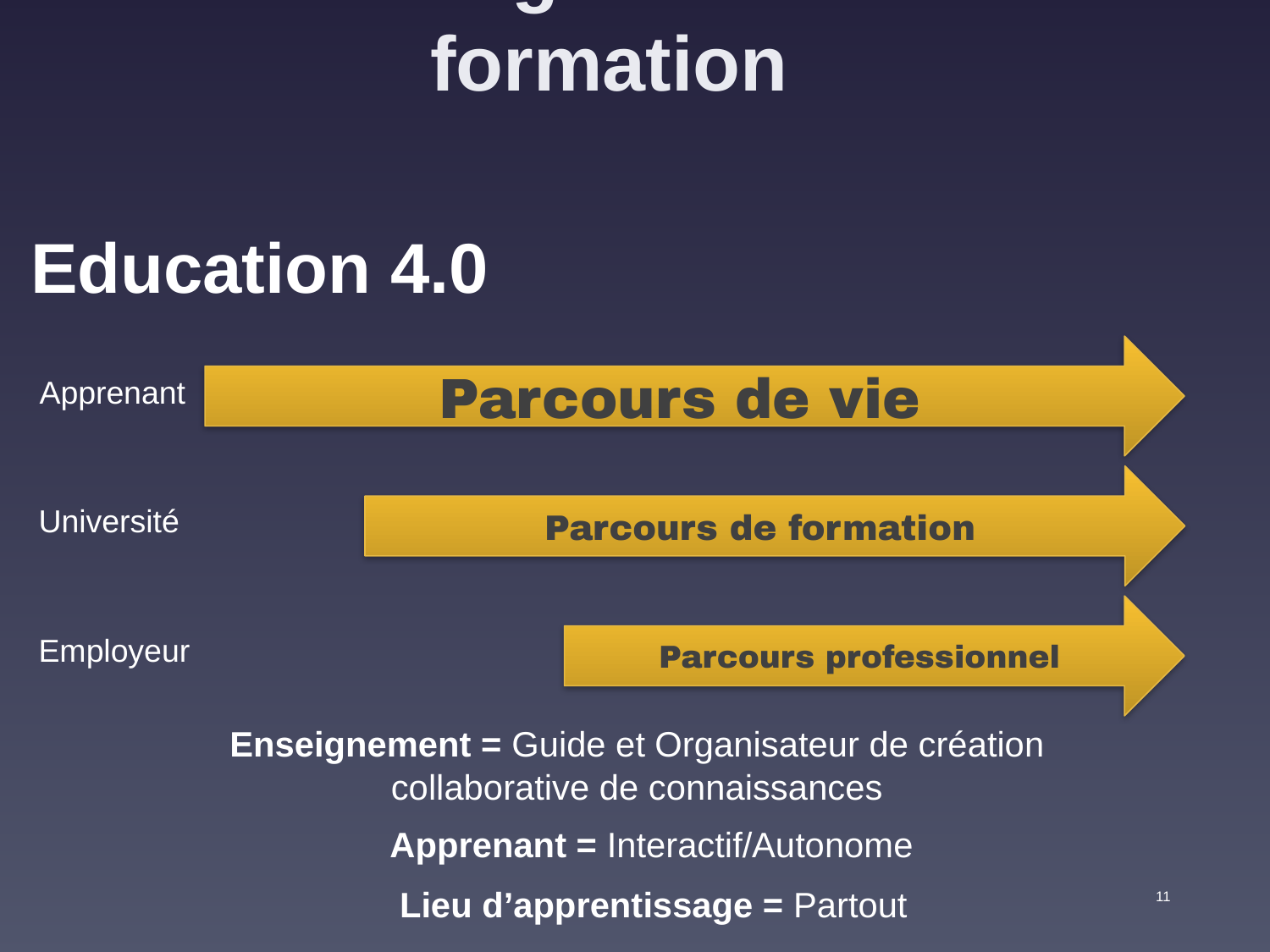

les enseignements et la formation
Education 4.0
Parcours de vie
Apprenant
Parcours de formation
Université
Parcours professionnel
Employeur
Enseignement = Guide et Organisateur de création
collaborative de connaissances
Apprenant = Interactif/Autonome
11
Lieu d’apprentissage = Partout